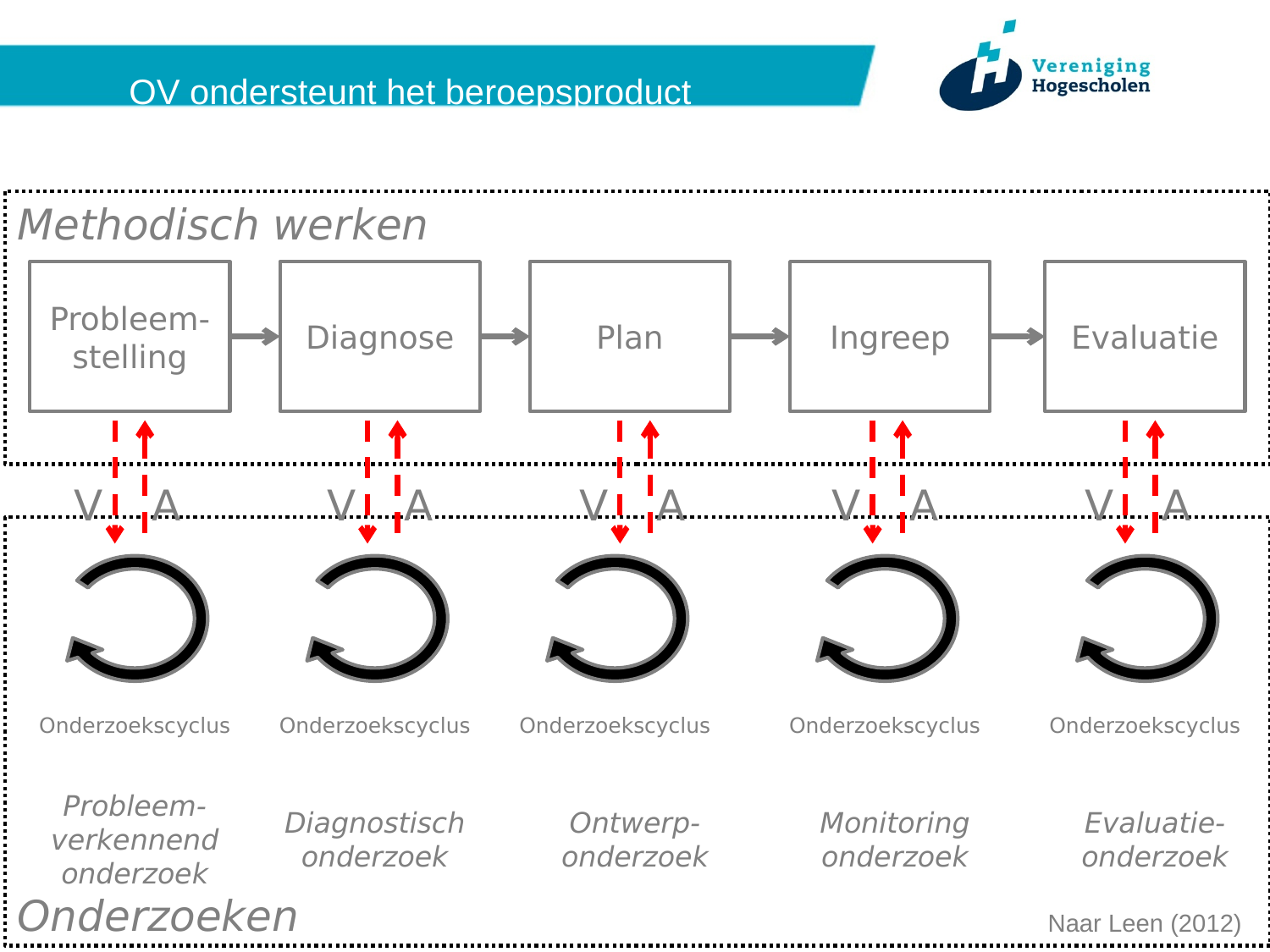

# OV ondersteunt het beroepsproduct
Methodisch werken
Probleem-stelling
Diagnose
Plan
Ingreep
Evaluatie
V
A

Onderzoekscyclus
Probleem-verkennend onderzoek
V
A

Onderzoekscyclus
Diagnostisch
onderzoek
V
A

Onderzoekscyclus
Ontwerp-
onderzoek
V
A

Onderzoekscyclus
Monitoring
onderzoek
V
A

Onderzoekscyclus
Evaluatie-
onderzoek
Onderzoeken
Naar Leen (2012)